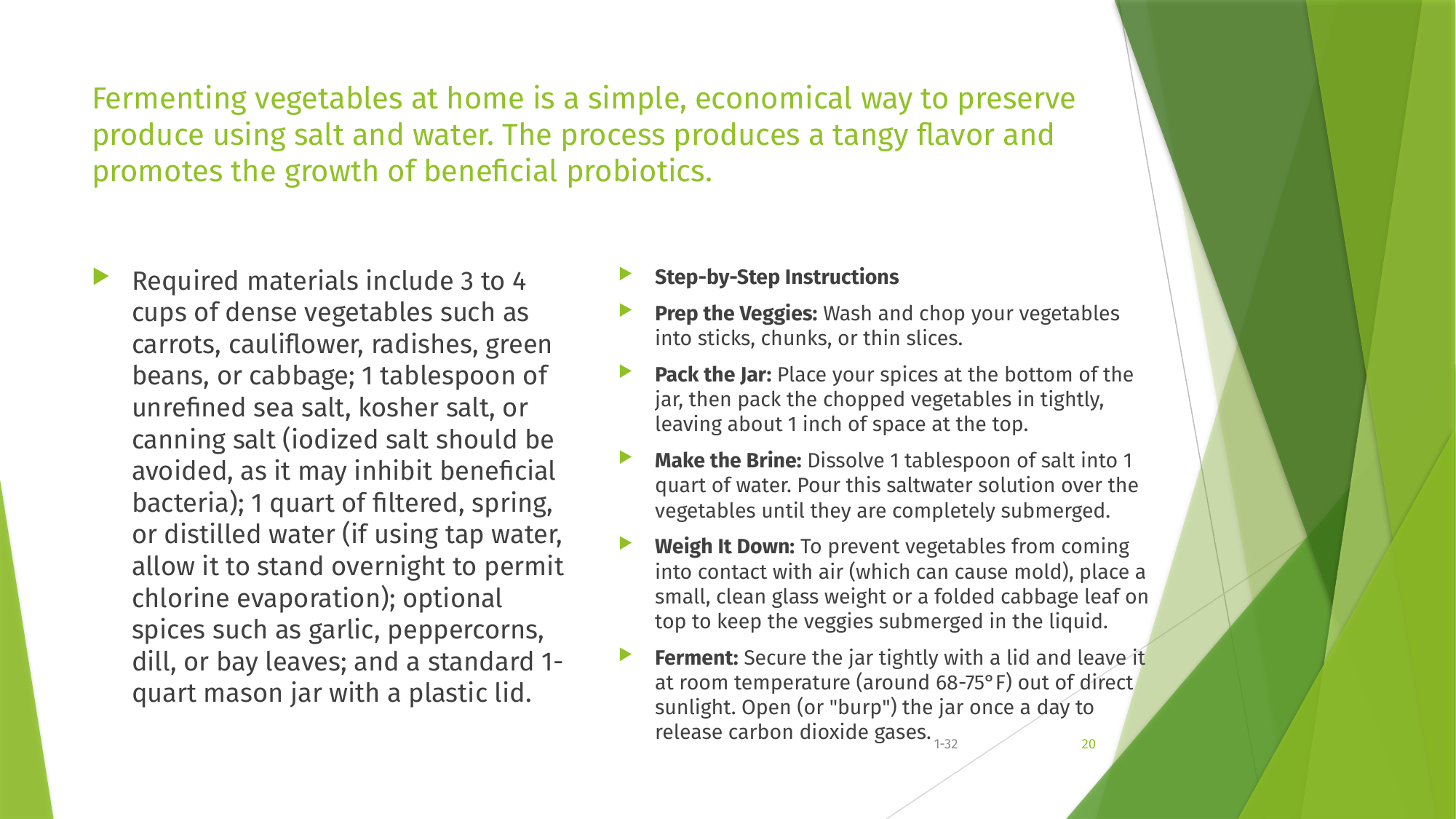

# Fermenting vegetables at home is a simple, economical way to preserve produce using salt and water. The process produces a tangy flavor and promotes the growth of beneficial probiotics.
Required materials include 3 to 4 cups of dense vegetables such as carrots, cauliflower, radishes, green beans, or cabbage; 1 tablespoon of unrefined sea salt, kosher salt, or canning salt (iodized salt should be avoided, as it may inhibit beneficial bacteria); 1 quart of filtered, spring, or distilled water (if using tap water, allow it to stand overnight to permit chlorine evaporation); optional spices such as garlic, peppercorns, dill, or bay leaves; and a standard 1-quart mason jar with a plastic lid.

Step-by-Step Instructions
Prep the Veggies: Wash and chop your vegetables into sticks, chunks, or thin slices.
Pack the Jar: Place your spices at the bottom of the jar, then pack the chopped vegetables in tightly, leaving about 1 inch of space at the top.
Make the Brine: Dissolve 1 tablespoon of salt into 1 quart of water. Pour this saltwater solution over the vegetables until they are completely submerged.
Weigh It Down: To prevent vegetables from coming into contact with air (which can cause mold), place a small, clean glass weight or a folded cabbage leaf on top to keep the veggies submerged in the liquid.
Ferment: Secure the jar tightly with a lid and leave it at room temperature (around 68-75°F) out of direct sunlight. Open (or "burp") the jar once a day to release carbon dioxide gases.

1-32
20